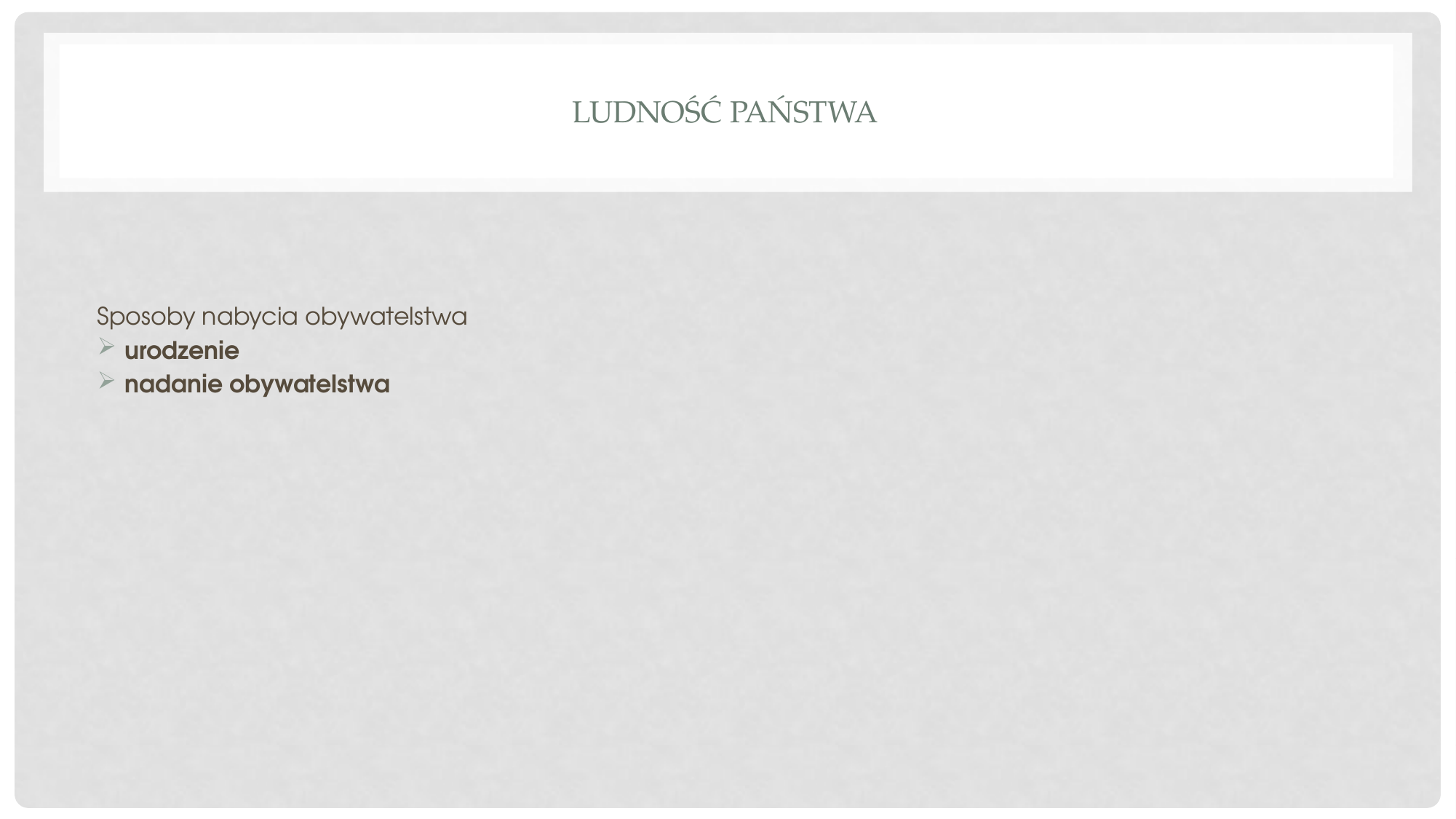

# Ludność państwa

Sposoby nabycia obywatelstwa
urodzenie
nadanie obywatelstwa